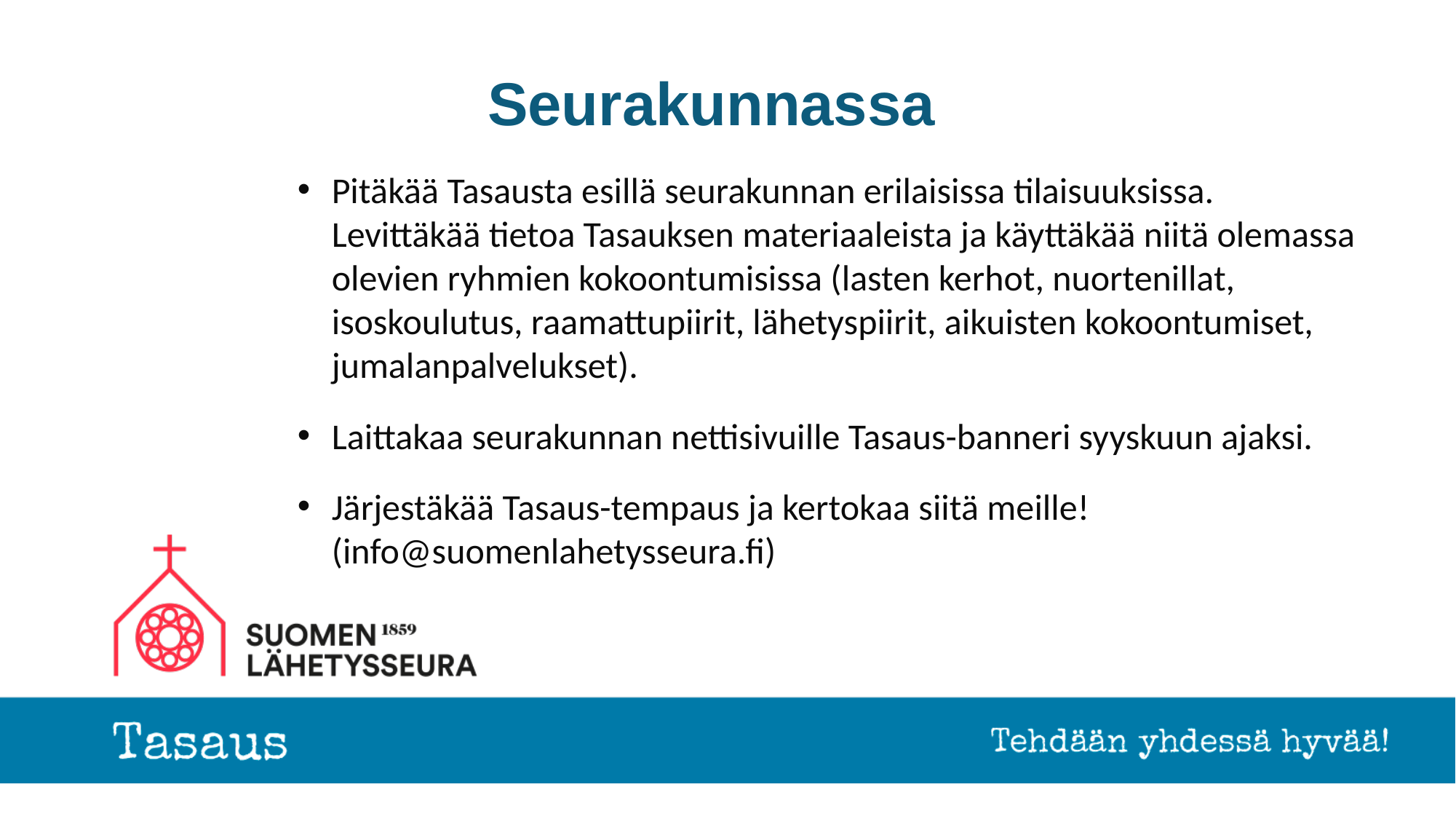

# Seurakunnassa
Pitäkää Tasausta esillä seurakunnan erilaisissa tilaisuuksissa.
Levittäkää tietoa Tasauksen materiaaleista ja käyttäkää niitä olemassa olevien ryhmien kokoontumisissa (lasten kerhot, nuortenillat, isoskoulutus, raamattupiirit, lähetyspiirit, aikuisten kokoontumiset, jumalanpalvelukset).
Laittakaa seurakunnan nettisivuille Tasaus-banneri syyskuun ajaksi.
Järjestäkää Tasaus-tempaus ja kertokaa siitä meille!
(info@suomenlahetysseura.fi)